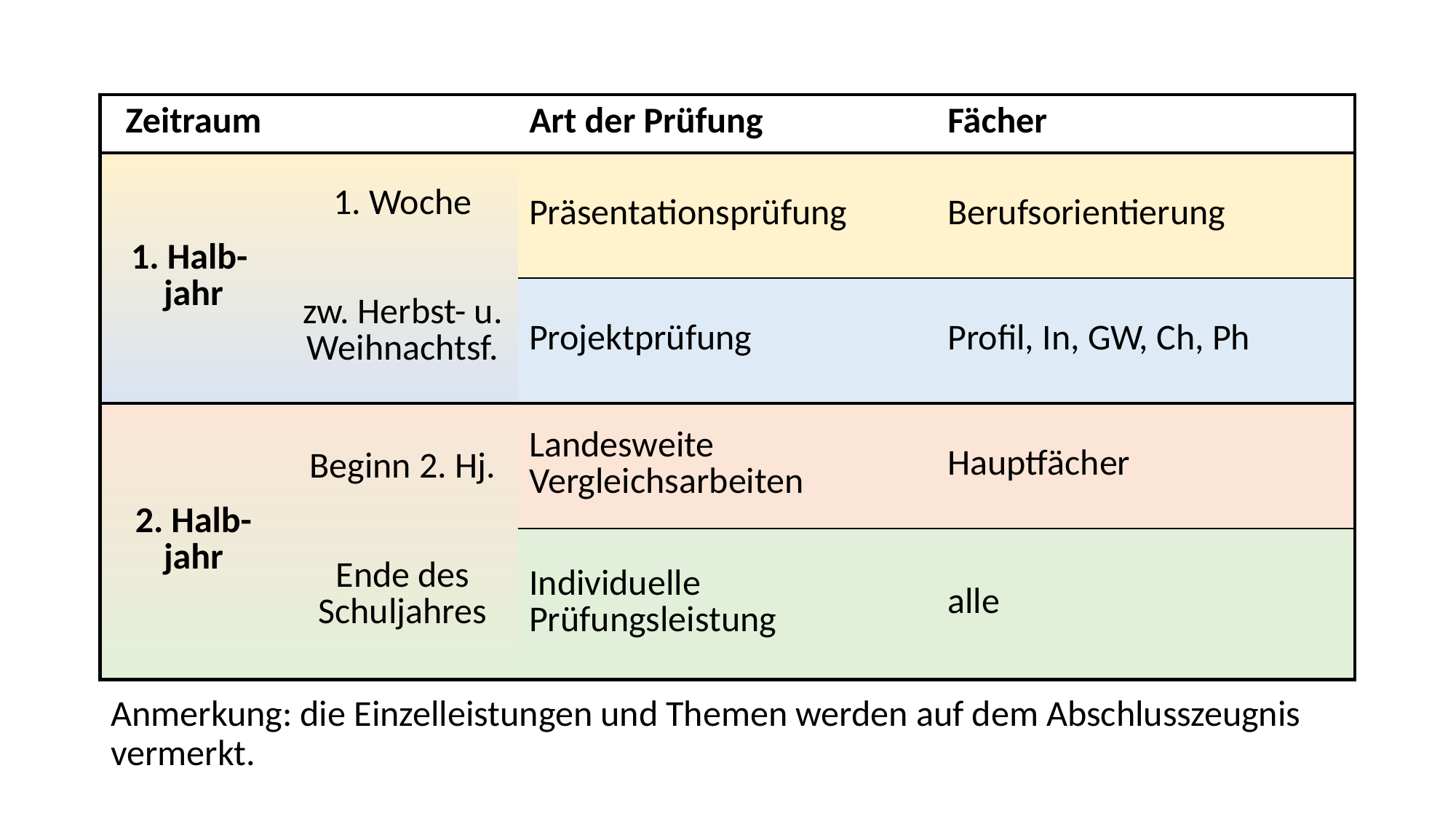

| Zeitraum |  | Art der Prüfung | Fächer |
| --- | --- | --- | --- |
| 1. Halb- jahr | 1. Woche zw. Herbst- u. Weihnachtsf. | Präsentationsprüfung | Berufsorientierung |
|  |  | Projektprüfung | Profil, In, GW, Ch, Ph |
| 2. Halb-jahr | Beginn 2. Hj. Ende des Schuljahres | Landesweite Vergleichsarbeiten | Hauptfächer |
|  |  | Individuelle Prüfungsleistung | alle |
# Anmerkung: die Einzelleistungen und Themen werden auf dem Abschlusszeugnis vermerkt.